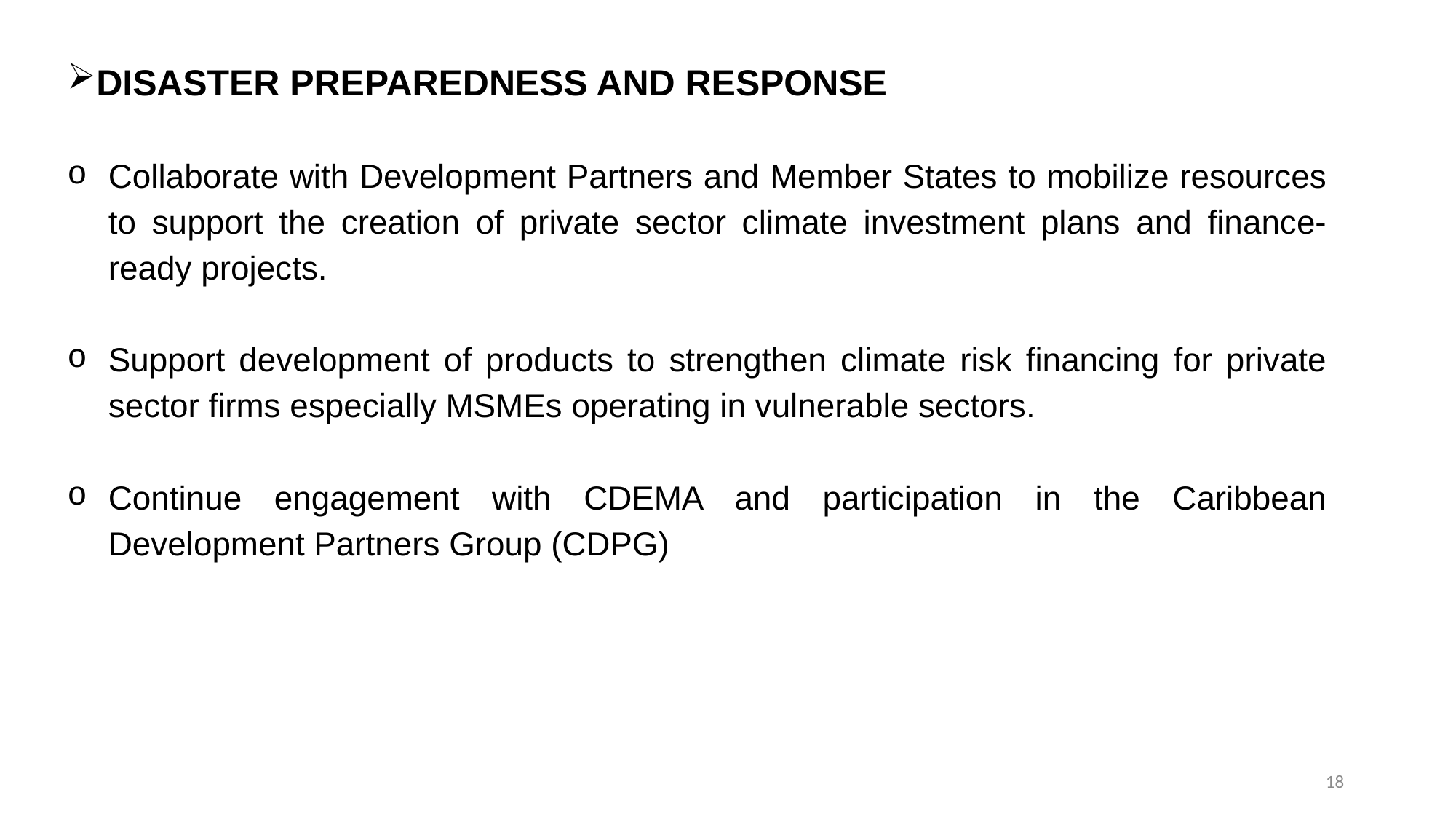

DISASTER PREPAREDNESS AND RESPONSE

Collaborate with Development Partners and Member States to mobilize resources to support the creation of private sector climate investment plans and finance-ready projects.

Support development of products to strengthen climate risk financing for private sector firms especially MSMEs operating in vulnerable sectors.

Continue engagement with CDEMA and participation in the Caribbean Development Partners Group (CDPG)

18